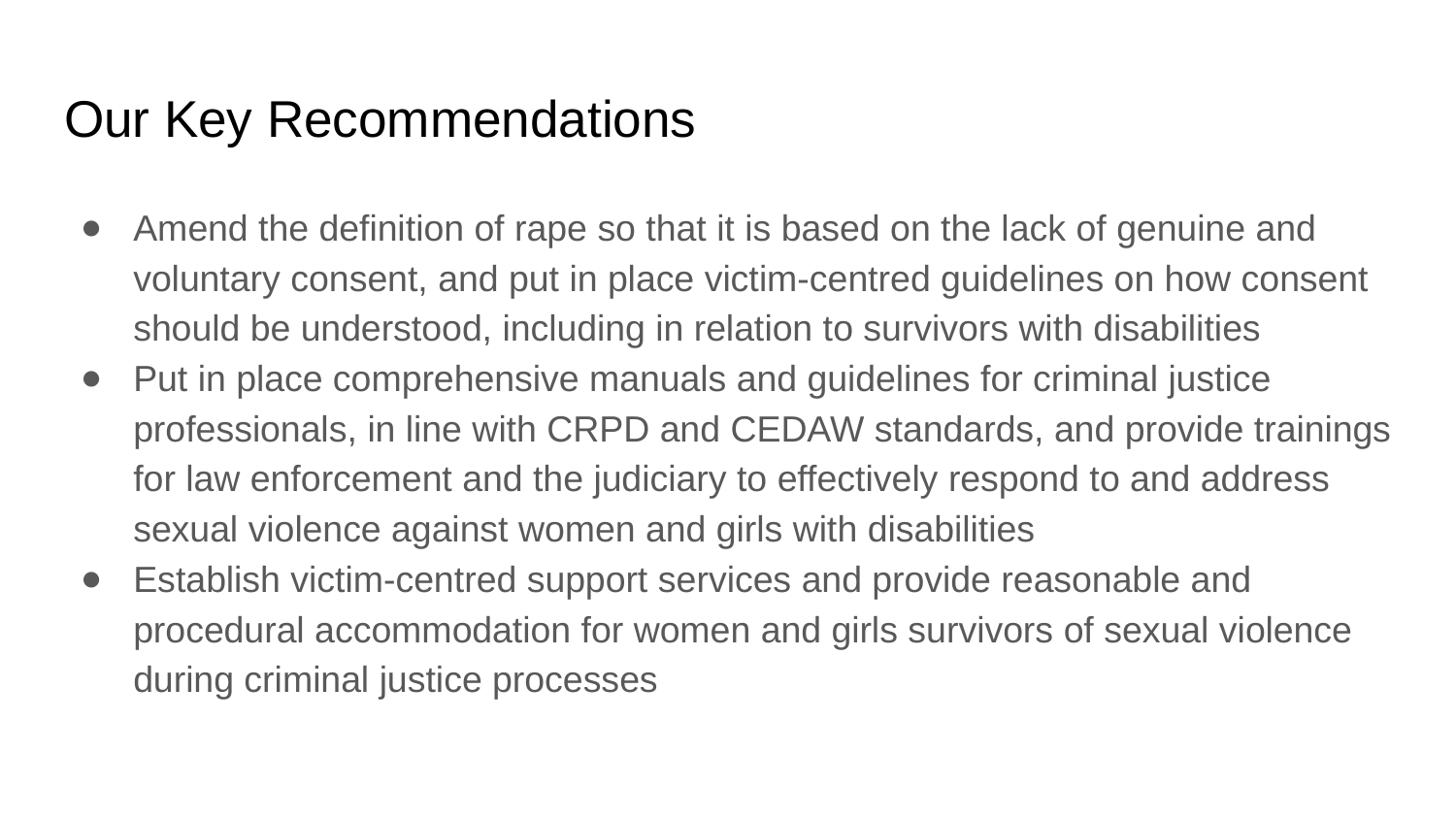

# Our Key Recommendations
Amend the definition of rape so that it is based on the lack of genuine and voluntary consent, and put in place victim-centred guidelines on how consent should be understood, including in relation to survivors with disabilities
Put in place comprehensive manuals and guidelines for criminal justice professionals, in line with CRPD and CEDAW standards, and provide trainings for law enforcement and the judiciary to effectively respond to and address sexual violence against women and girls with disabilities
Establish victim-centred support services and provide reasonable and procedural accommodation for women and girls survivors of sexual violence during criminal justice processes